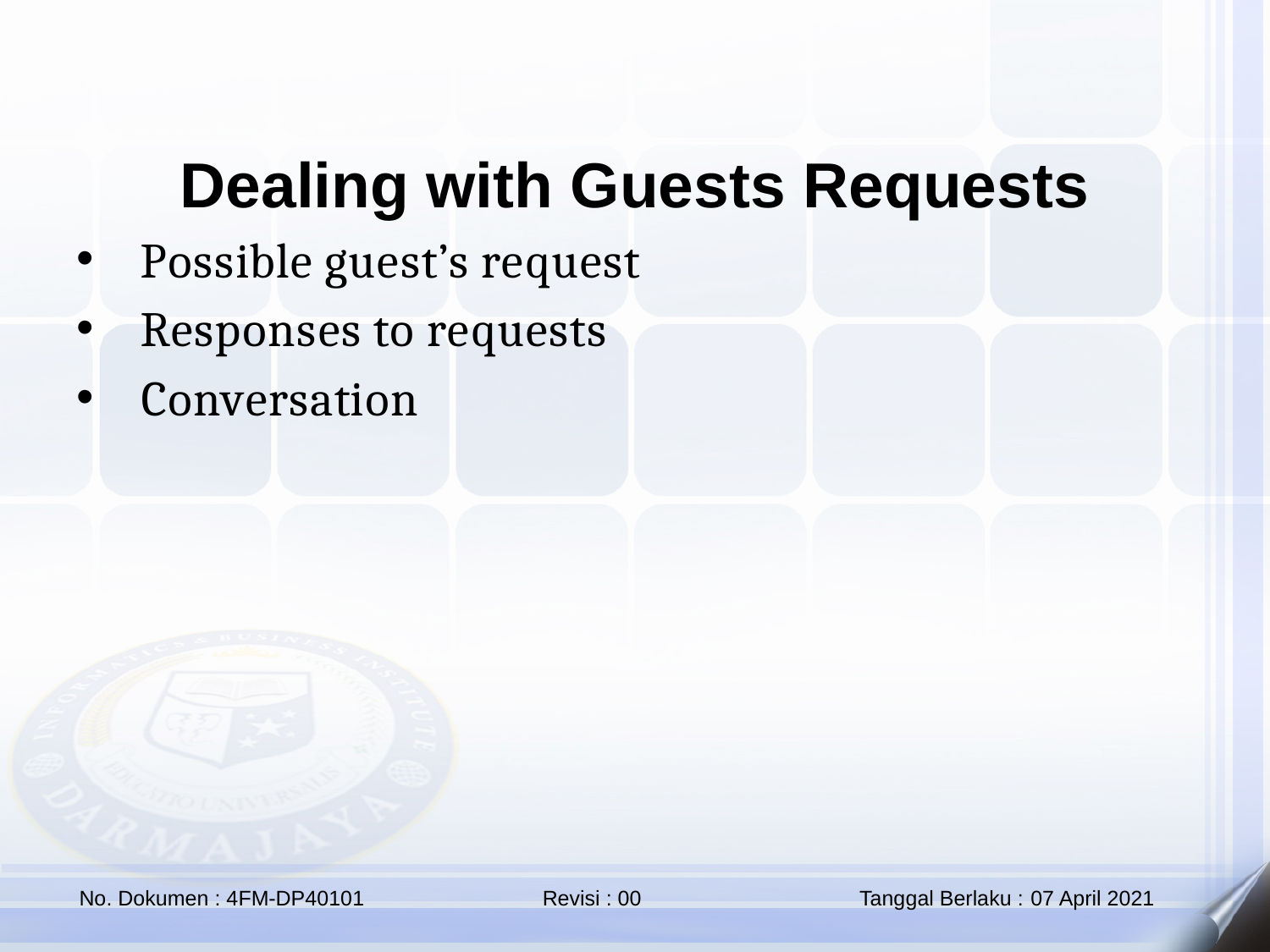

Dealing with Guests Requests

Possible guest’s request
Responses to requests
Conversation